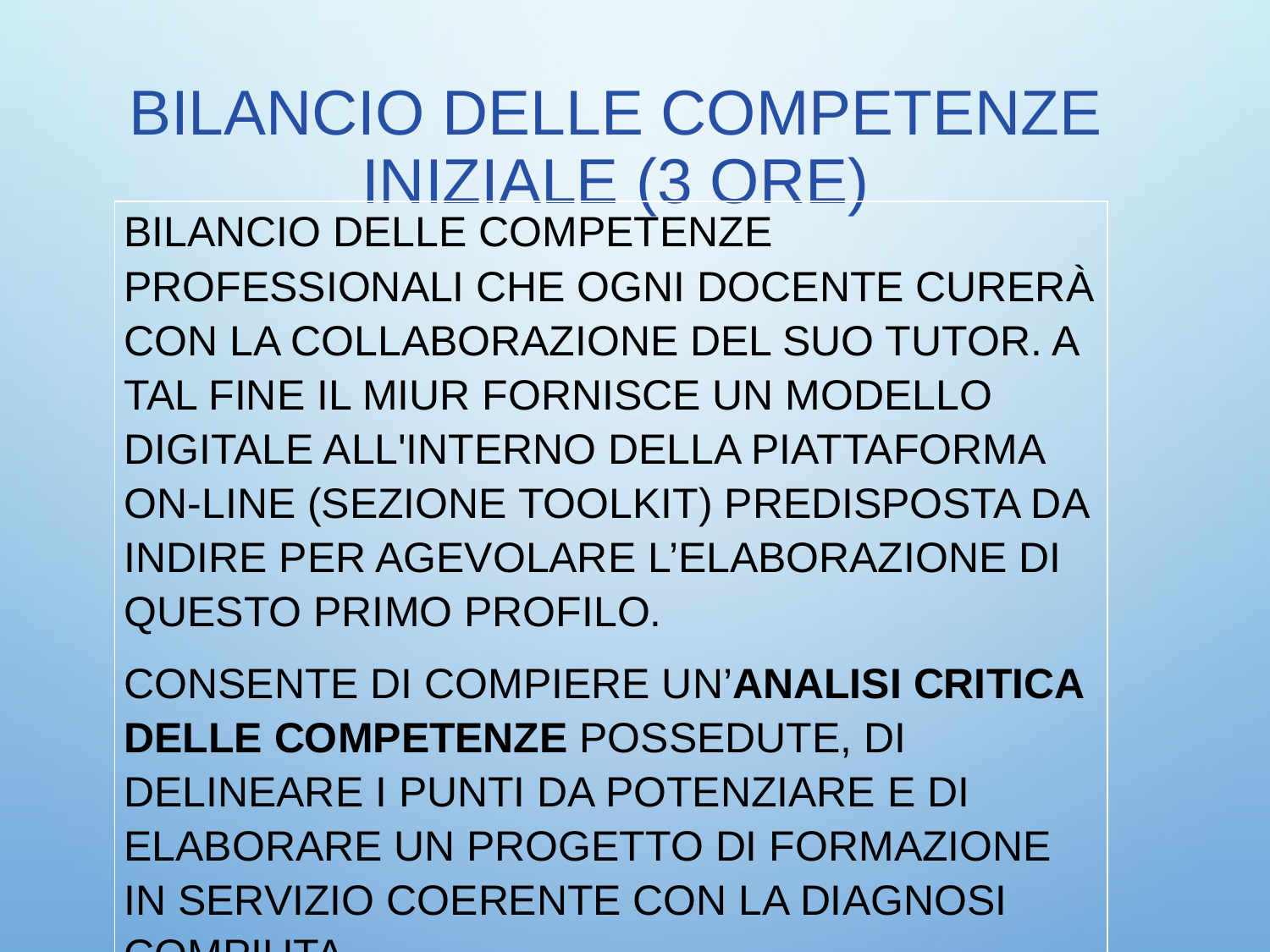

# BILANCIO DELLE COMPETENZE INIZIALE (3 ORE)
| BILANCIO DELLE COMPETENZE PROFESSIONALI CHE OGNI DOCENTE CURERÀ CON LA COLLABORAZIONE DEL SUO TUTOR. A TAL FINE IL MIUR FORNISCE UN MODELLO DIGITALE ALL'INTERNO DELLA PIATTAFORMA ON-LINE (SEZIONE TOOLKIT) PREDISPOSTA DA INDIRE PER AGEVOLARE L’ELABORAZIONE DI QUESTO PRIMO PROFILO. CONSENTE DI COMPIERE UN’ANALISI CRITICA DELLE COMPETENZE POSSEDUTE, DI DELINEARE I PUNTI DA POTENZIARE E DI ELABORARE UN PROGETTO DI FORMAZIONE IN SERVIZIO COERENTE CON LA DIAGNOSI COMPIUTA. |
| --- |